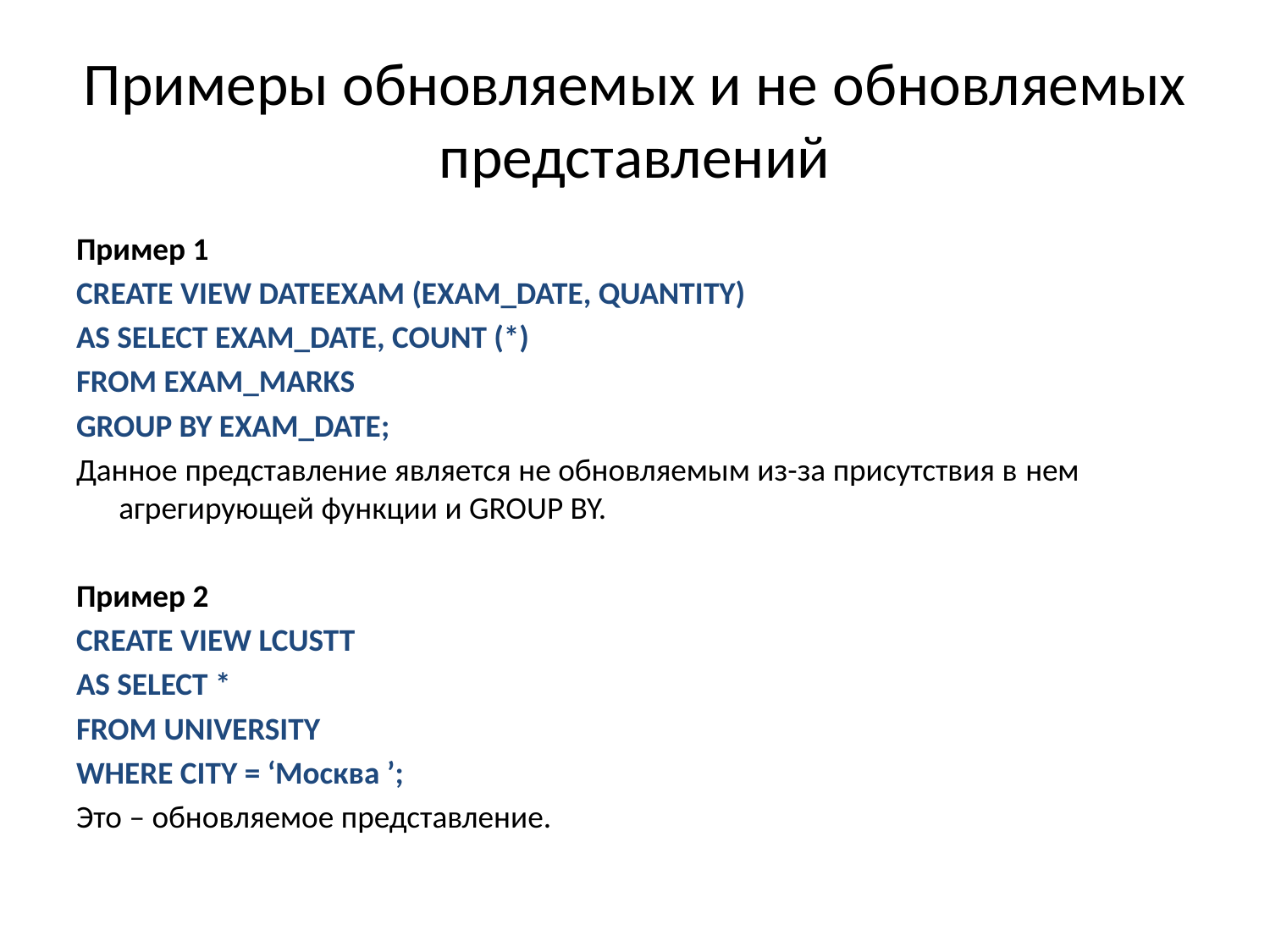

# Примеры обновляемых и не обновляемых представлений
Пример 1
CREATE VIEW DATEEXAM (EXAM_DATE, QUANTITY)
AS SELECT EXAM_DATE, COUNT (*)
FROM EXAM_MARKS
GROUP BY EXAM_DATE;
Данное представление является не обновляемым из-за присутствия в нем агрегирующей функции и GROUP BY.

Пример 2
CREATE VIEW LCUSTT
AS SELECT *
FROM UNIVERSITY
WHERE CITY = ‘Москва ’;
Это – обновляемое представление.